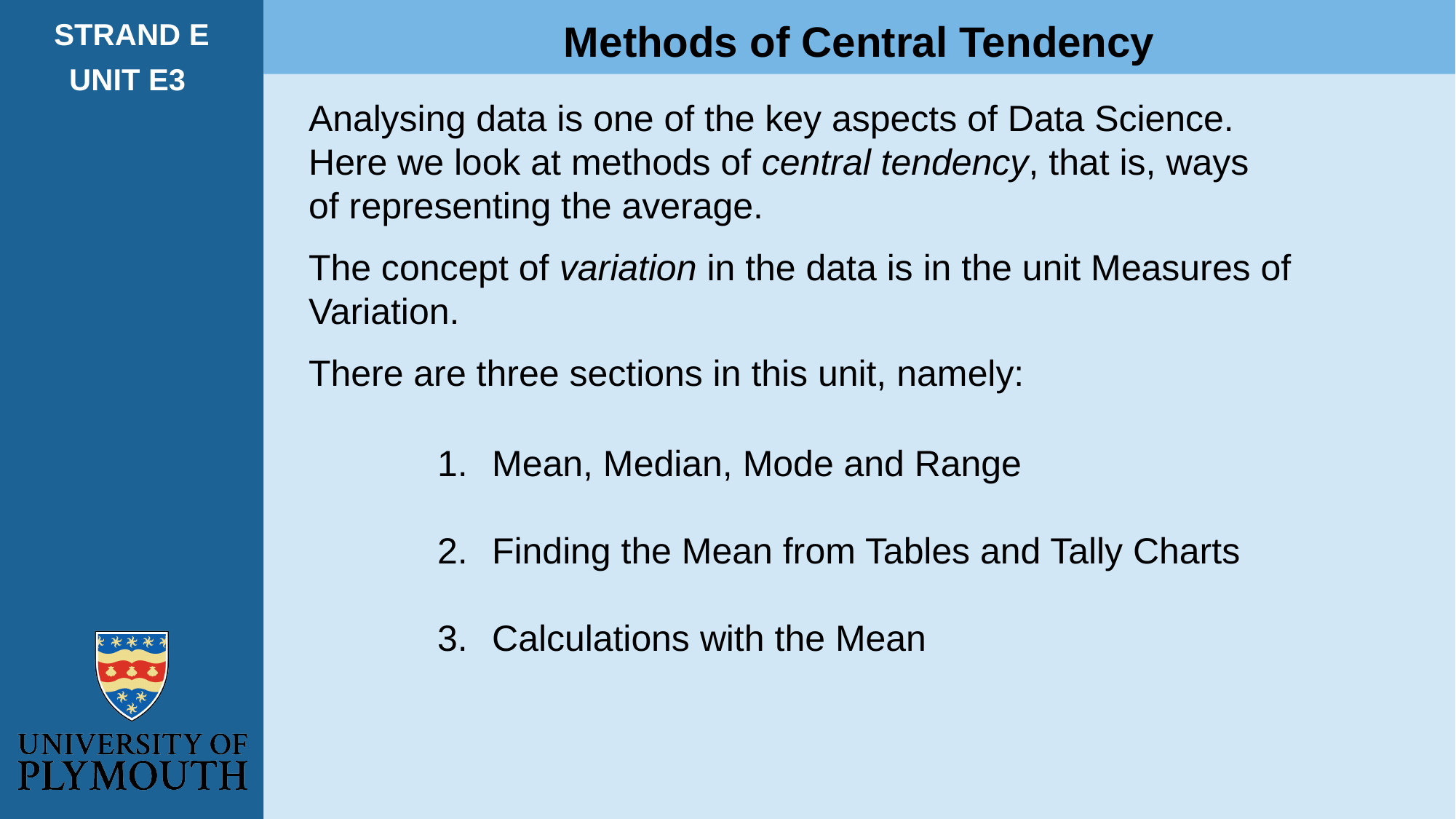

STRAND E
UNIT E3
Methods of Central Tendency
Analysing data is one of the key aspects of Data Science.
Here we look at methods of central tendency, that is, ways
of representing the average.
The concept of variation in the data is in the unit Measures of Variation.
There are three sections in this unit, namely:
Mean, Median, Mode and Range

Finding the Mean from Tables and Tally Charts

Calculations with the Mean